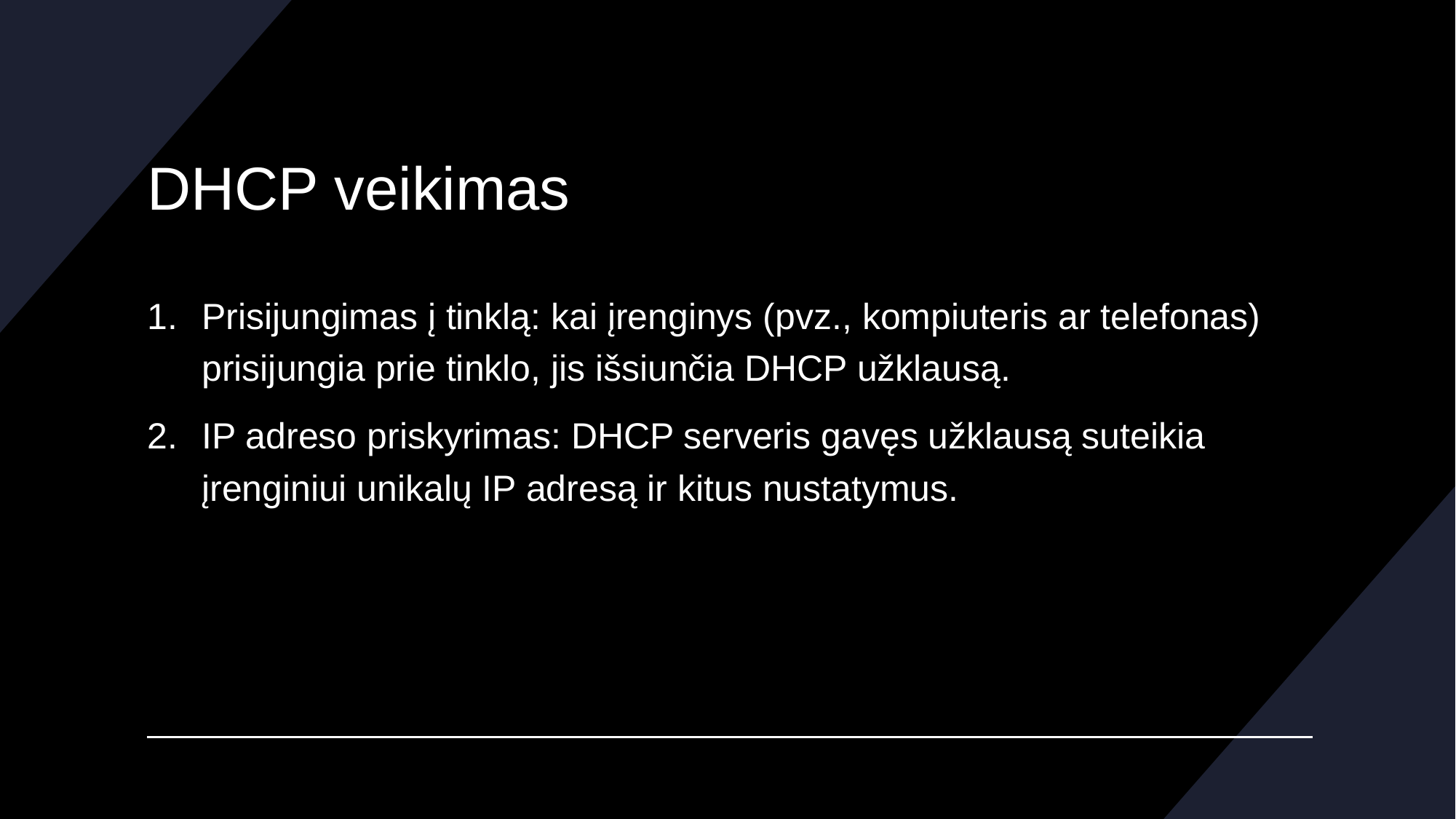

# DHCP veikimas
Prisijungimas į tinklą: kai įrenginys (pvz., kompiuteris ar telefonas) prisijungia prie tinklo, jis išsiunčia DHCP užklausą.
IP adreso priskyrimas: DHCP serveris gavęs užklausą suteikia įrenginiui unikalų IP adresą ir kitus nustatymus.